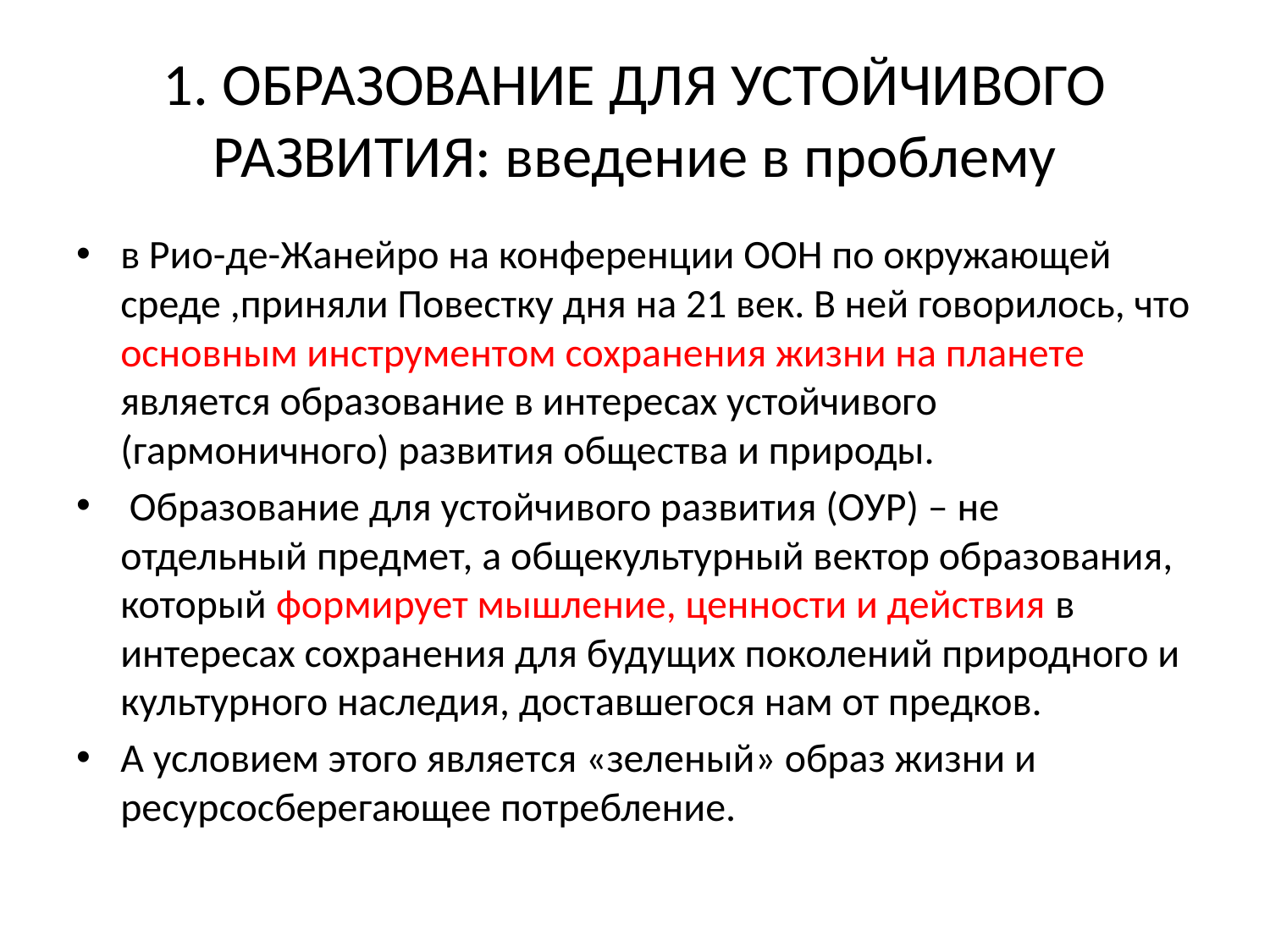

# 1. ОБРАЗОВАНИЕ ДЛЯ УСТОЙЧИВОГО РАЗВИТИЯ: введение в проблему
в Рио-де-Жанейро на конференции ООН по окружающей среде ,приняли Повестку дня на 21 век. В ней говорилось, что основным инструментом сохранения жизни на планете является образование в интересах устойчивого (гармоничного) развития общества и природы.
 Образование для устойчивого развития (ОУР) – не отдельный предмет, а общекультурный вектор образования, который формирует мышление, ценности и действия в интересах сохранения для будущих поколений природного и культурного наследия, доставшегося нам от предков.
А условием этого является «зеленый» образ жизни и ресурсосберегающее потребление.